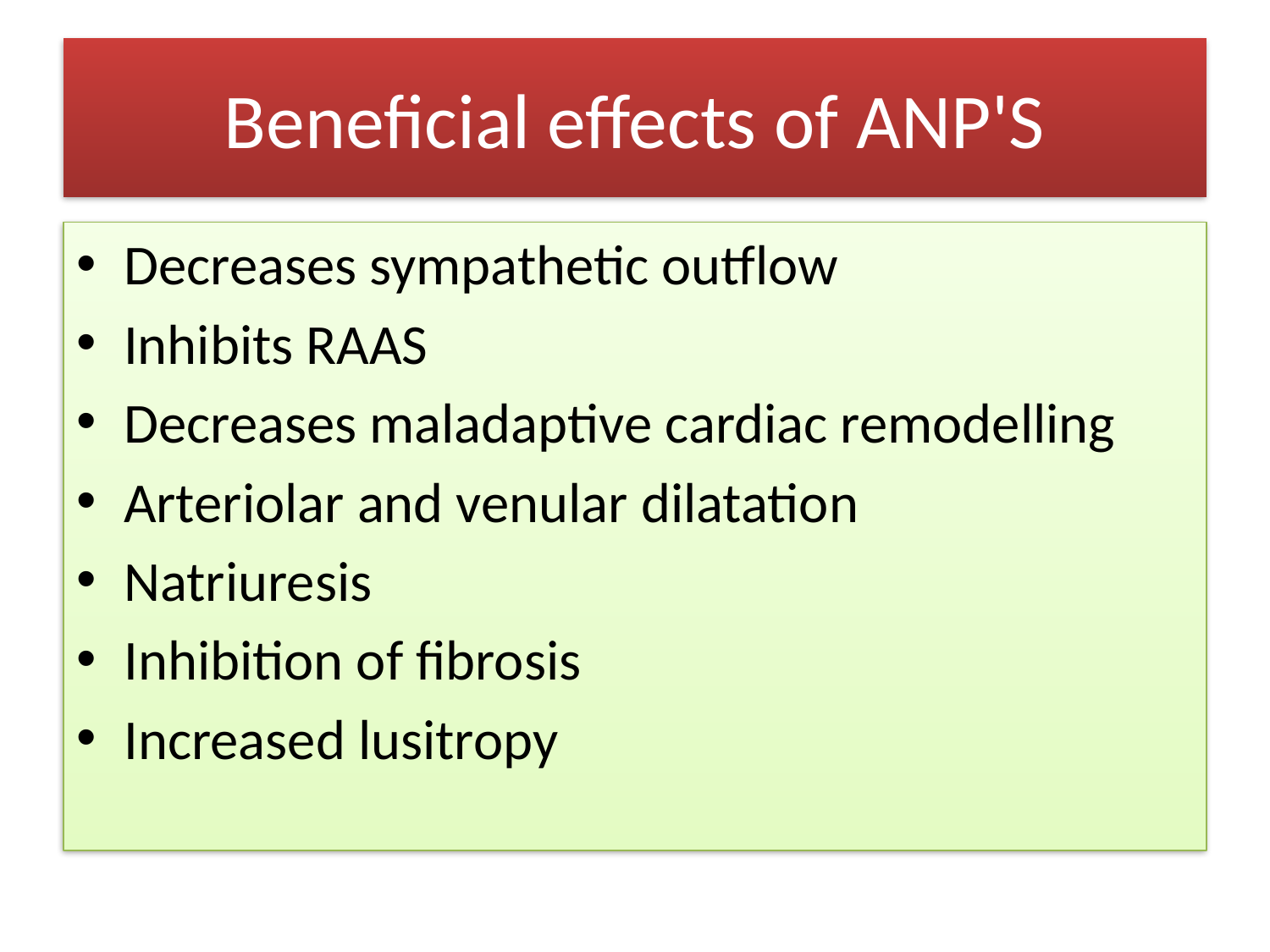

# Beneficial effects of ANP'S
Decreases sympathetic outflow
Inhibits RAAS
Decreases maladaptive cardiac remodelling
Arteriolar and venular dilatation
Natriuresis
Inhibition of fibrosis
Increased lusitropy